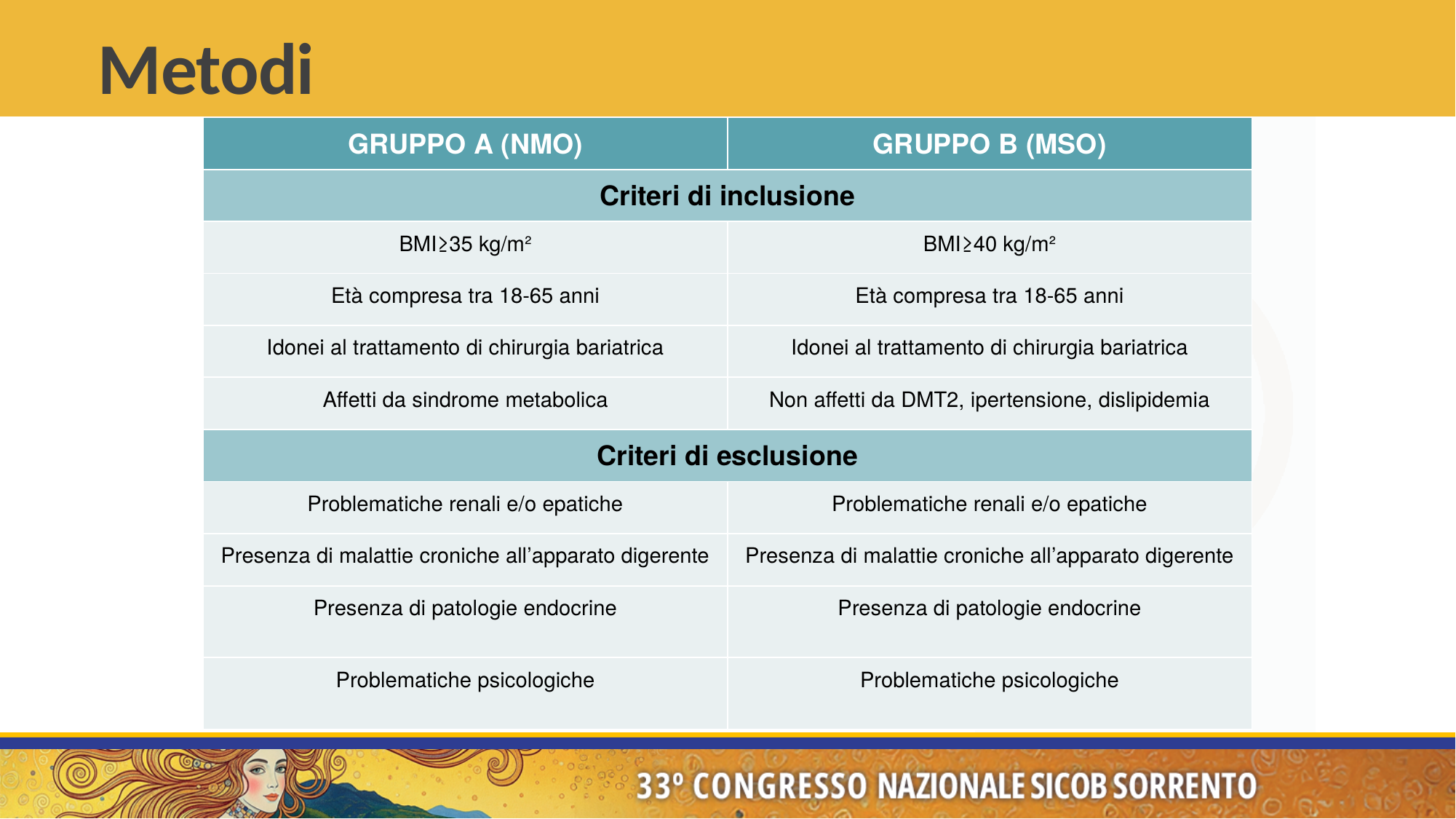

Metodi

| GRUPPO A (NMO) | GRUPPO B (MSO) |
| --- | --- |
| Criteri di inclusione |  |
| BMI≥35 kg/m² | BMI≥40 kg/m² |
| Età compresa tra 18-65 anni | Età compresa tra 18-65 anni |
| Idonei al trattamento di chirurgia bariatrica | Idonei al trattamento di chirurgia bariatrica |
| Affetti da sindrome metabolica | Non affetti da DMT2, ipertensione, dislipidemia |
| Criteri di esclusione |  |
| Problematiche renali e/o epatiche | Problematiche renali e/o epatiche |
| Presenza di malattie croniche all’apparato digerente | Presenza di malattie croniche all’apparato digerente |
| Presenza di patologie endocrine | Presenza di patologie endocrine |
| Problematiche psicologiche | Problematiche psicologiche |